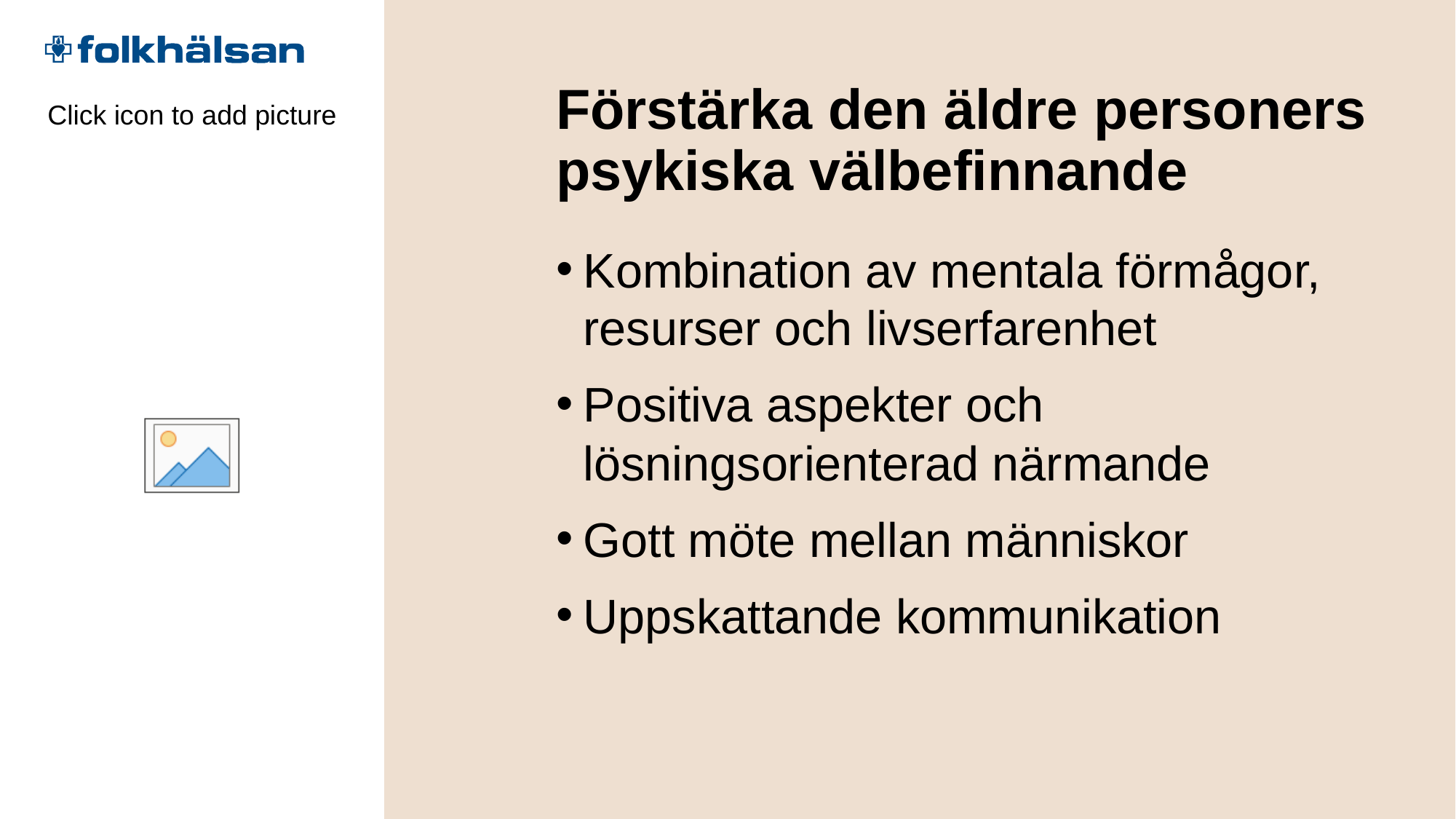

# Förstärka den äldre personers psykiska välbefinnande

Kombination av mentala förmågor, resurser och livserfarenhet
Positiva aspekter och lösningsorienterad närmande
Gott möte mellan människor
Uppskattande kommunikation